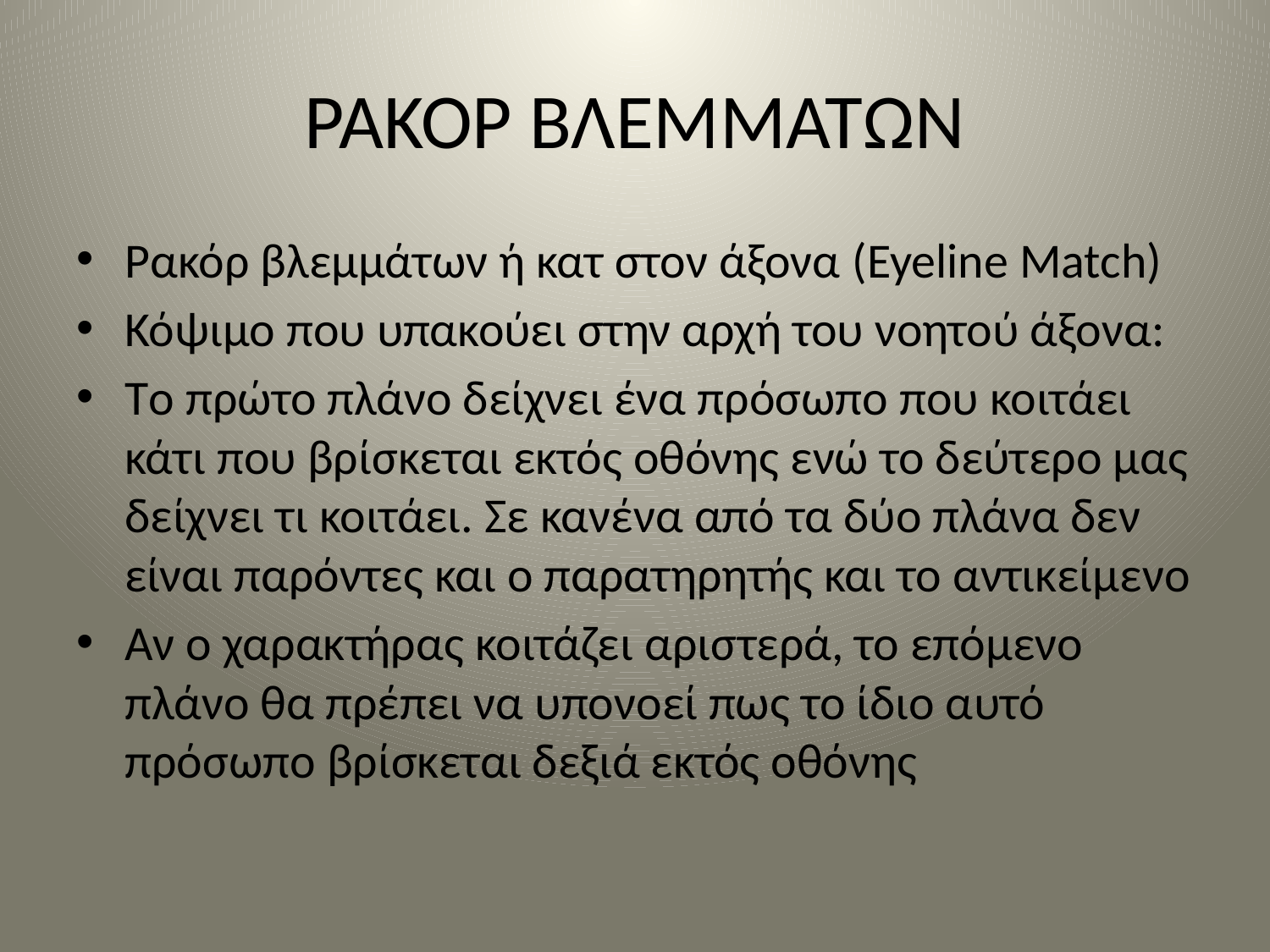

# ΡΑΚΟΡ ΒΛΕΜΜΑΤΩΝ
Ρακόρ βλεμμάτων ή κατ στον άξονα (Eyeline Match)
Κόψιμο που υπακούει στην αρχή του νοητού άξονα:
Tο πρώτο πλάνο δείχνει ένα πρόσωπο που κοιτάει κάτι που βρίσκεται εκτός οθόνης ενώ το δεύτερο μας δείχνει τι κοιτάει. Σε κανένα από τα δύο πλάνα δεν είναι παρόντες και ο παρατηρητής και το αντικείμενο
Αν ο χαρακτήρας κοιτάζει αριστερά, το επόμενο πλάνο θα πρέπει να υπονοεί πως το ίδιο αυτό πρόσωπο βρίσκεται δεξιά εκτός οθόνης